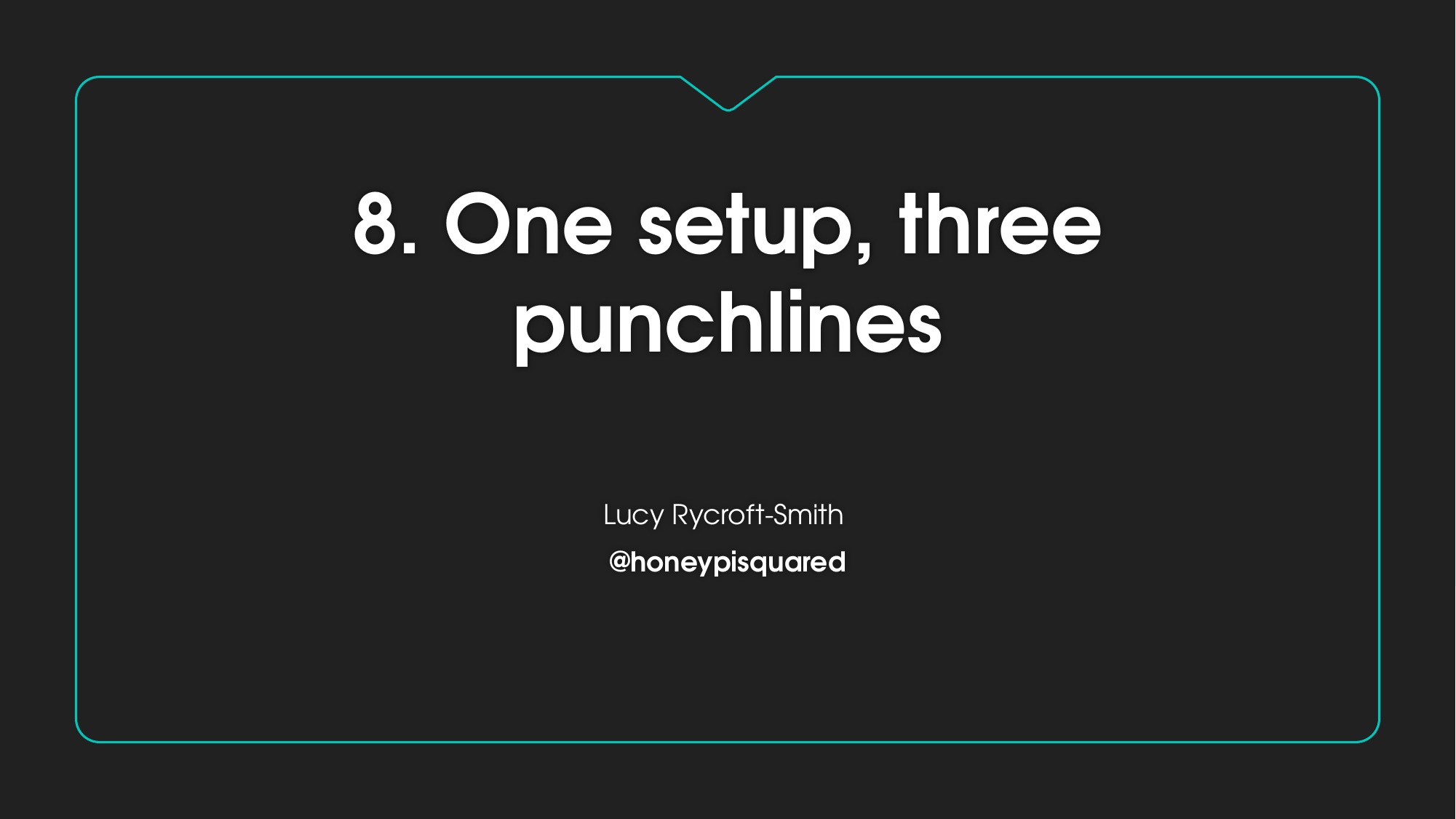

# 8. One setup, three punchlines
Lucy Rycroft-Smith
@honeypisquared